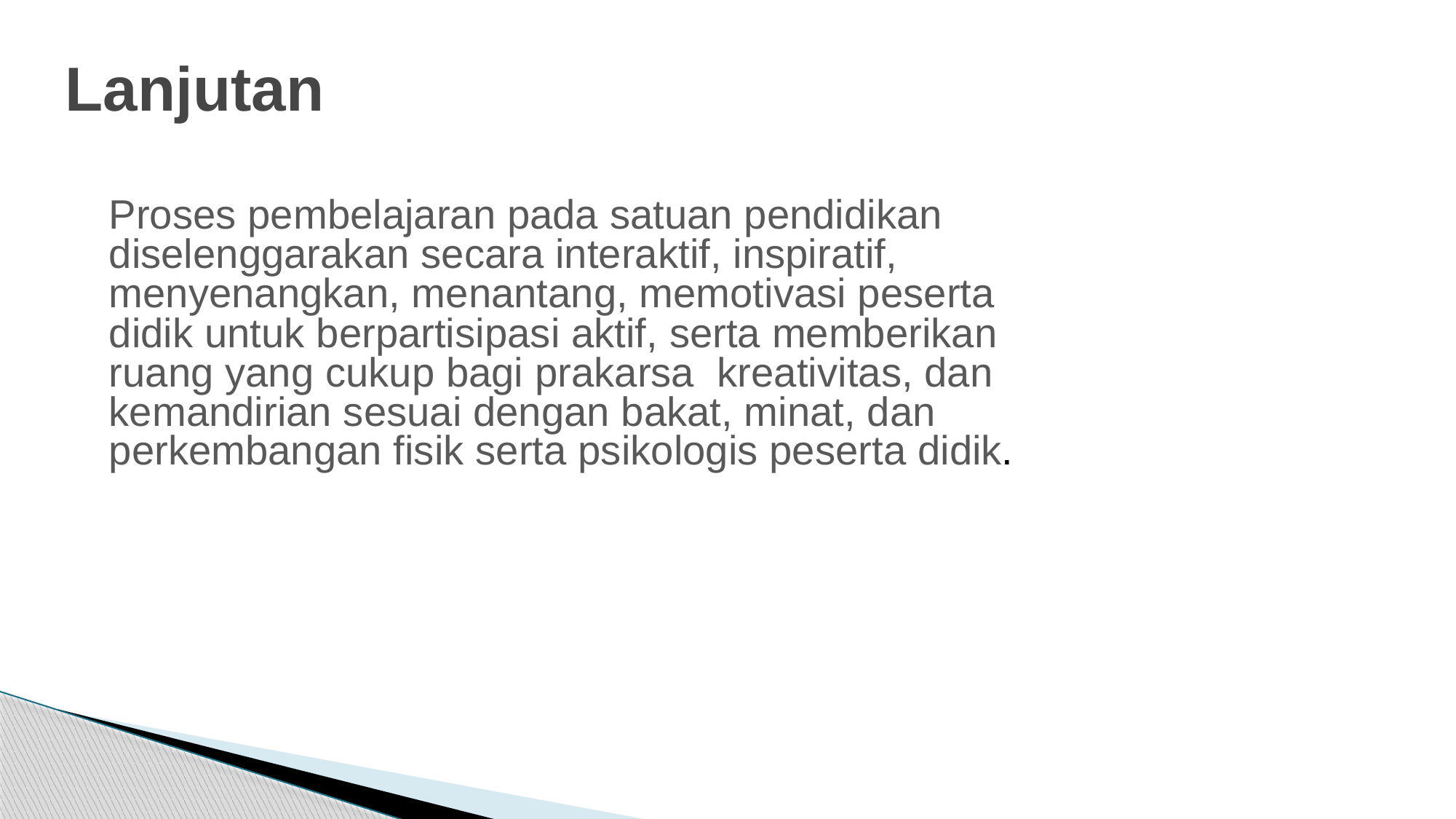

# Lanjutan
	Proses pembelajaran pada satuan pendidikan diselenggarakan secara interaktif, inspiratif, menyenangkan, menantang, memotivasi peserta didik untuk berpartisipasi aktif, serta memberikan ruang yang cukup bagi prakarsa  kreativitas, dan kemandirian sesuai dengan bakat, minat, dan perkembangan fisik serta psikologis peserta didik.